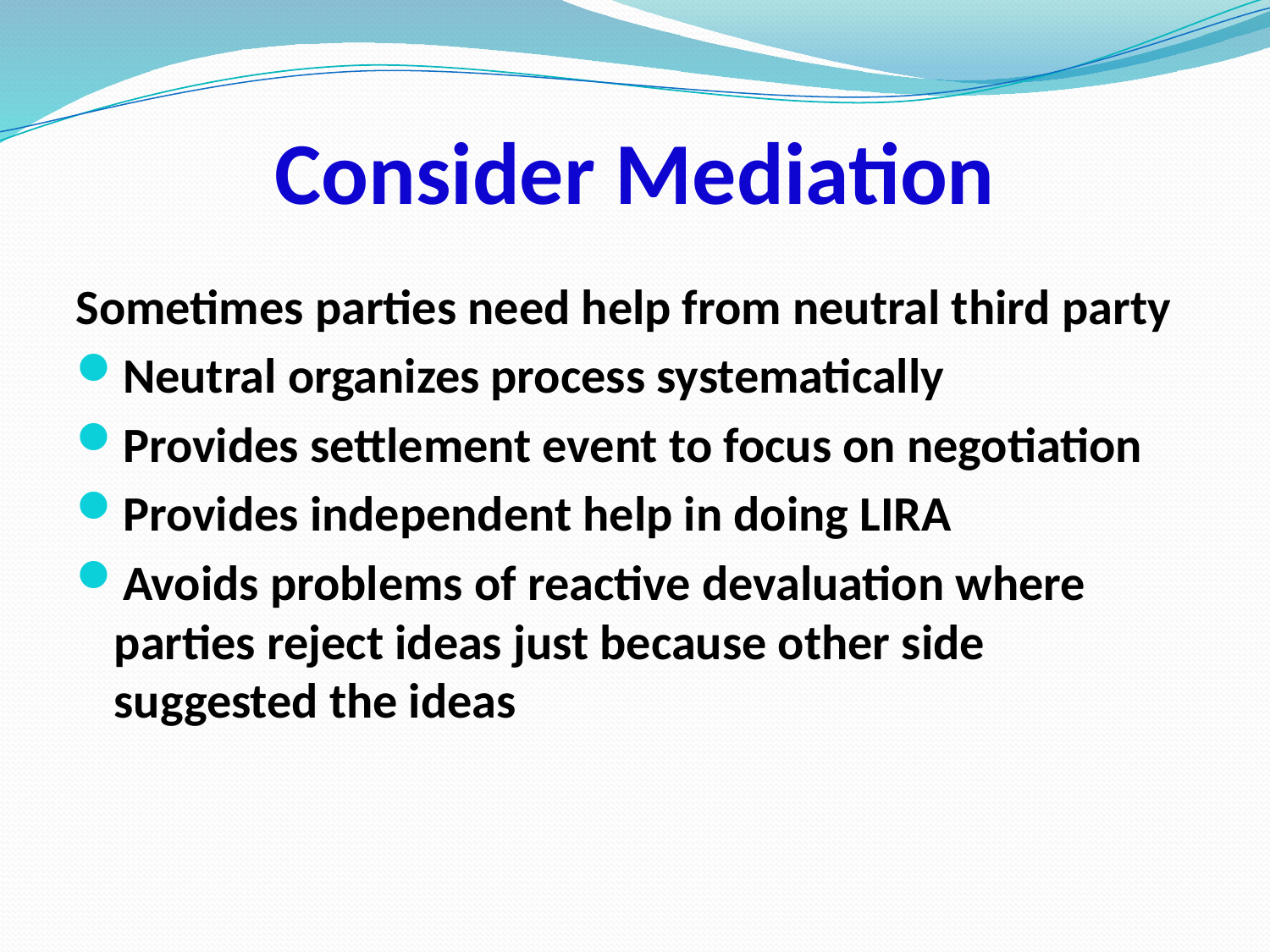

# Consider Mediation
Sometimes parties need help from neutral third party
Neutral organizes process systematically
Provides settlement event to focus on negotiation
Provides independent help in doing LIRA
Avoids problems of reactive devaluation where parties reject ideas just because other side suggested the ideas